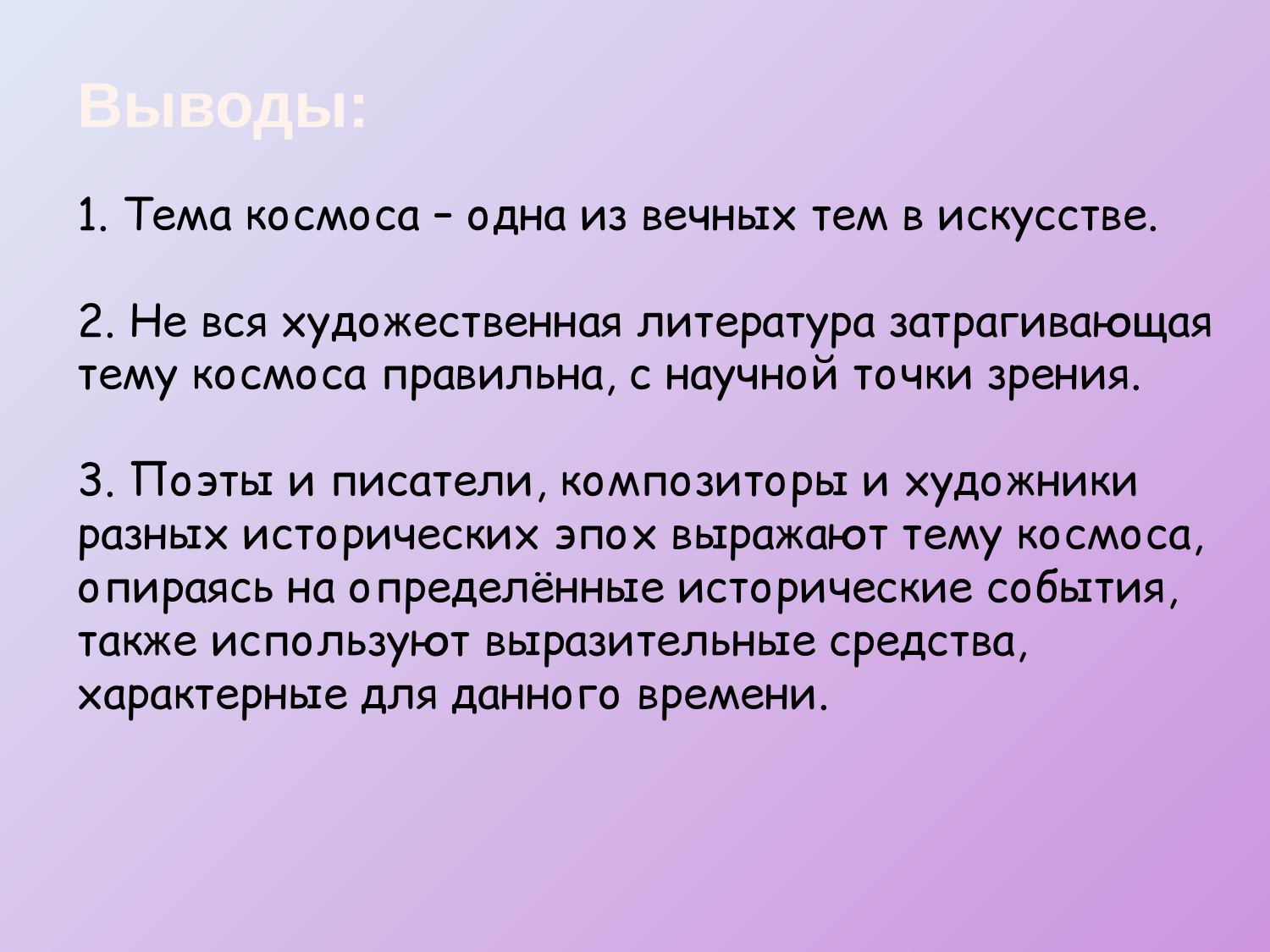

# Выводы: 1. Тема космоса – одна из вечных тем в искусстве. 2. Не вся художественная литература затрагивающая тему космоса правильна, с научной точки зрения. 3. Поэты и писатели, композиторы и художники разных исторических эпох выражают тему космоса, опираясь на определённые исторические события, также используют выразительные средства, характерные для данного времени.